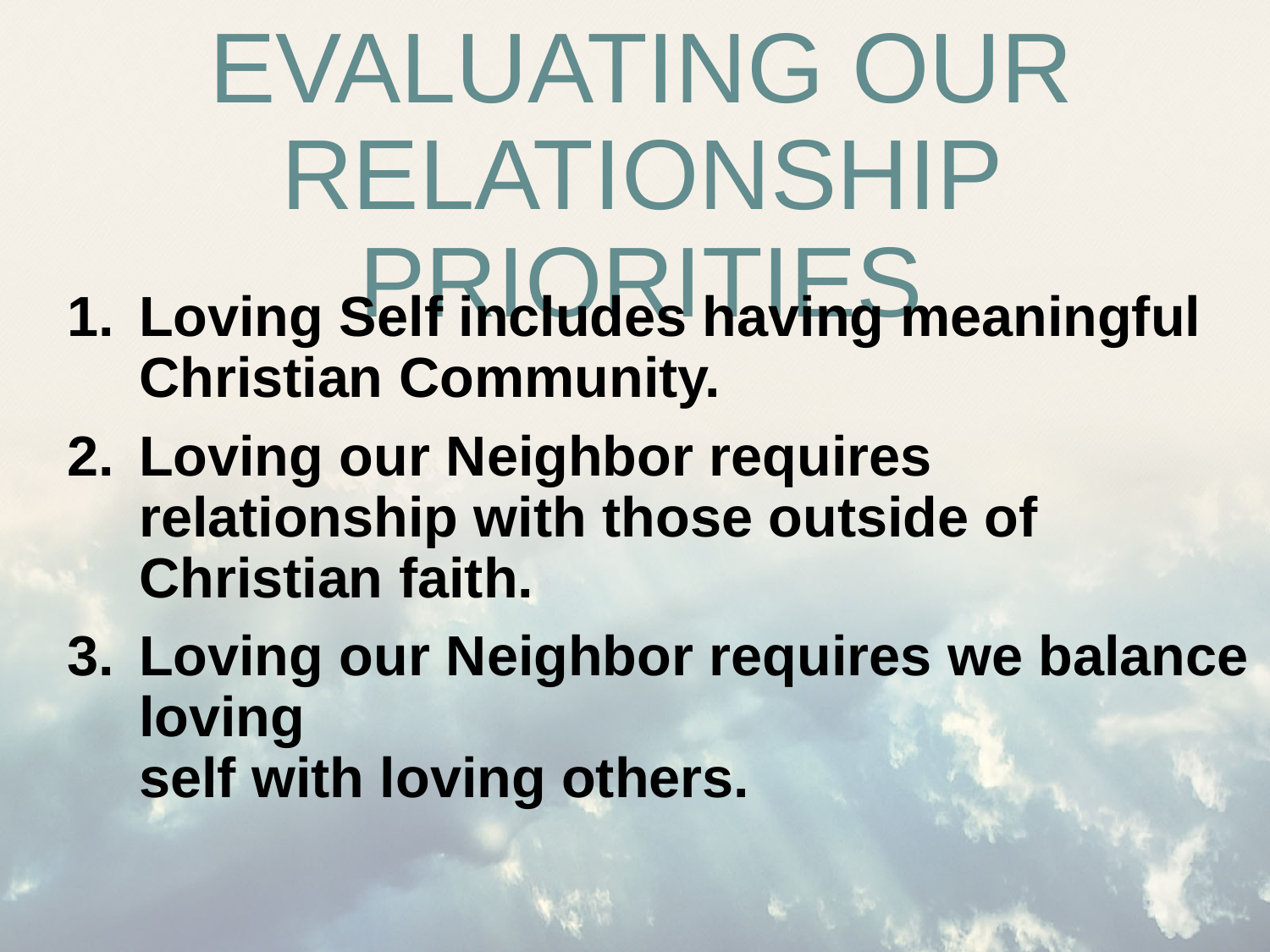

# Evaluating our relationship priorities
Loving Self includes having meaningful Christian Community.
Loving our Neighbor requires relationship with those outside of Christian faith.
Loving our Neighbor requires we balance loving
self with loving others.